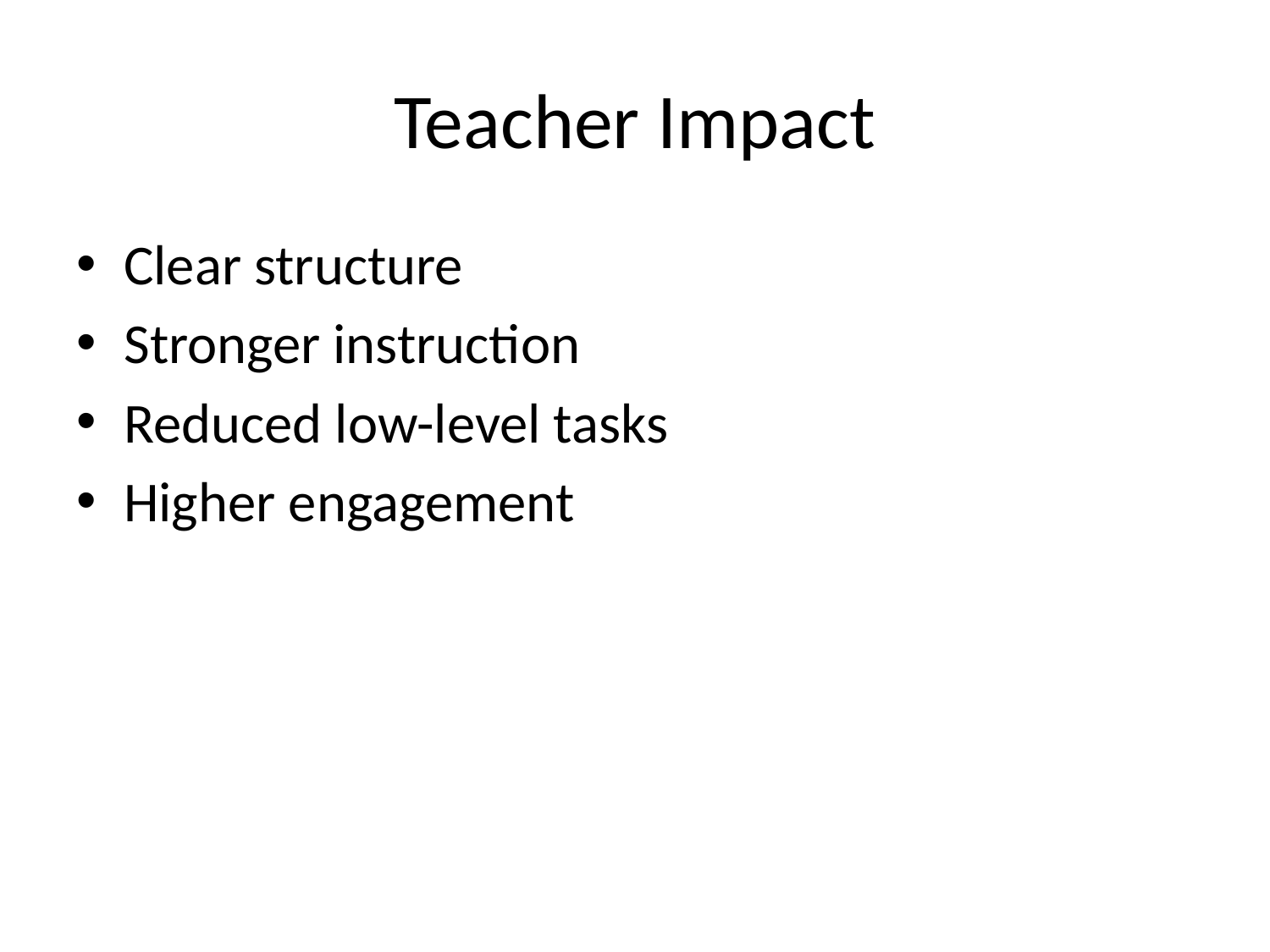

# Teacher Impact
Clear structure
Stronger instruction
Reduced low-level tasks
Higher engagement